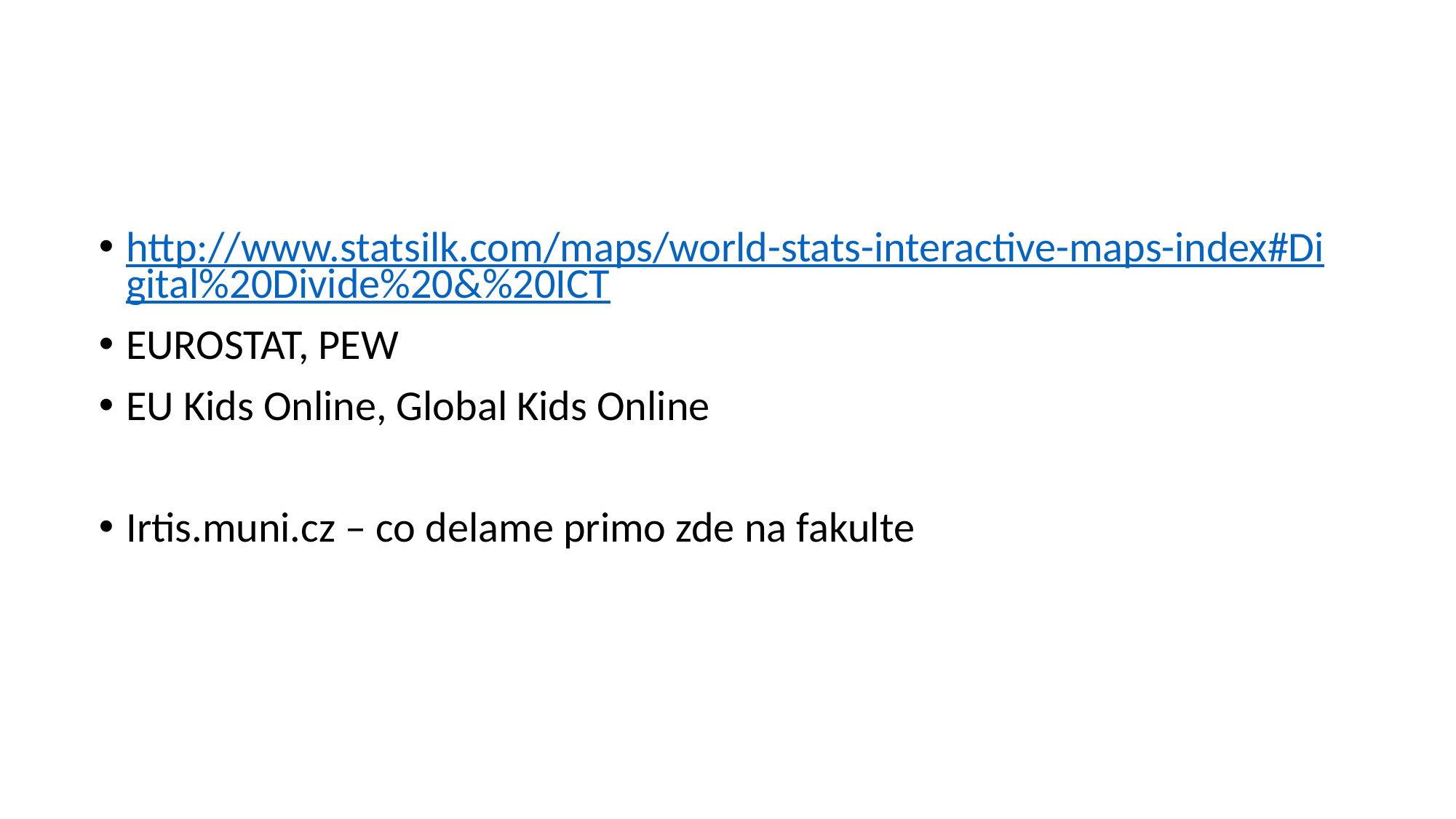

#
http://www.statsilk.com/maps/world-stats-interactive-maps-index#Digital%20Divide%20&%20ICT
EUROSTAT, PEW
EU Kids Online, Global Kids Online

Irtis.muni.cz – co delame primo zde na fakulte